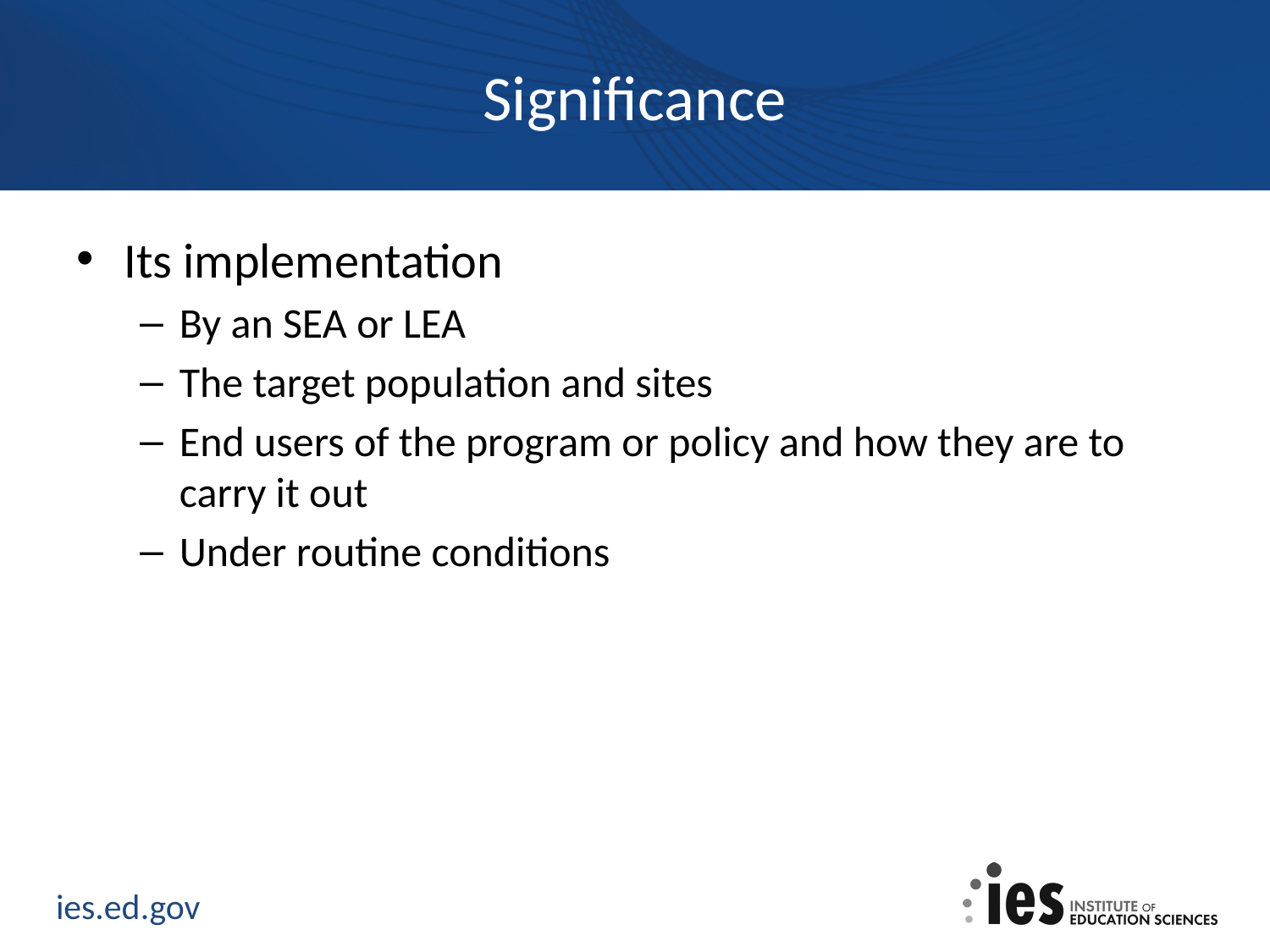

# Significance
Its implementation
By an SEA or LEA
The target population and sites
End users of the program or policy and how they are to carry it out
Under routine conditions